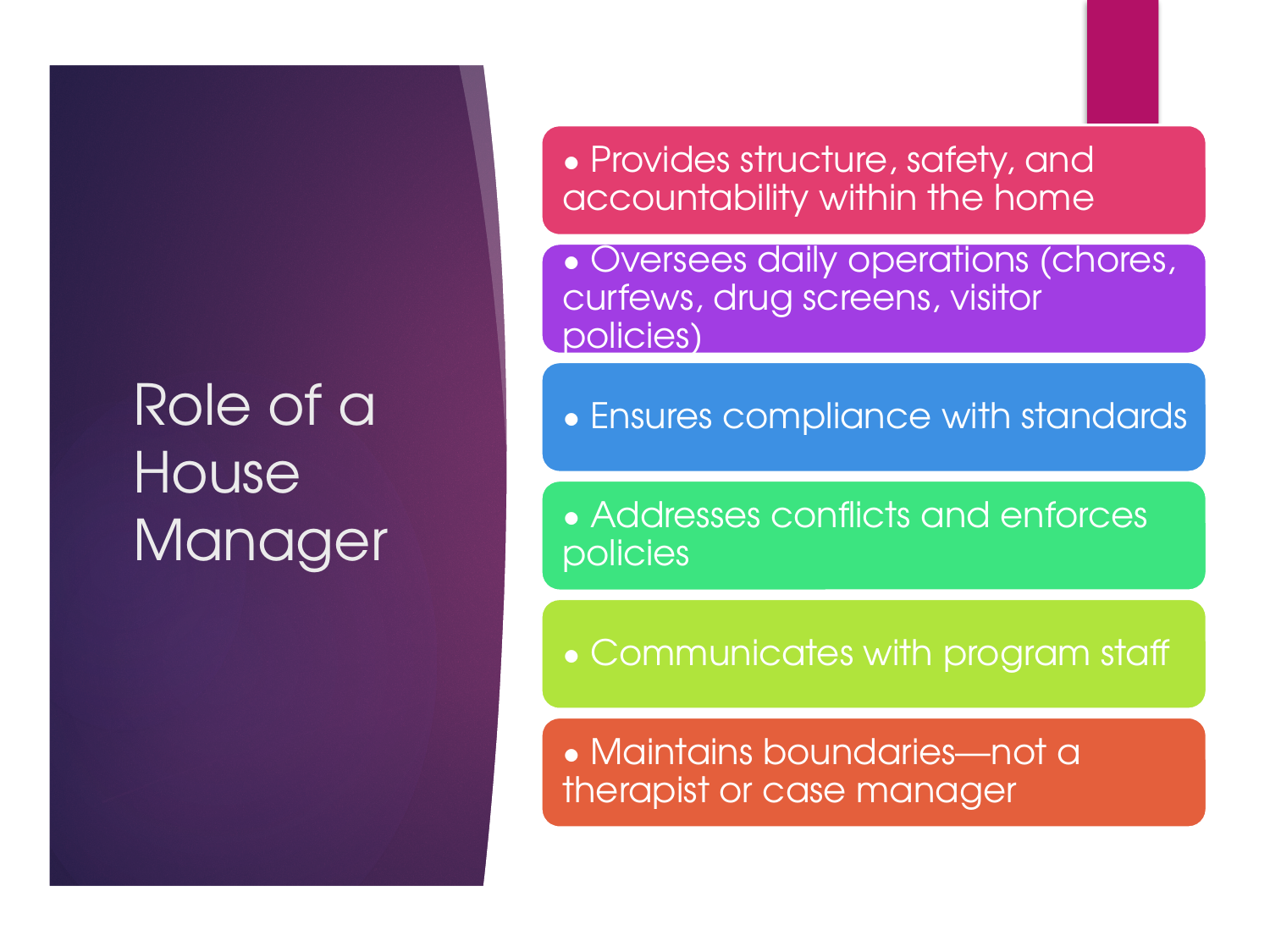

• Provides structure, safety, and accountability within the home
• Oversees daily operations (chores, curfews, drug screens, visitor policies)
• Ensures compliance with standards
• Addresses conflicts and enforces policies
• Communicates with program staff
• Maintains boundaries—not a therapist or case manager
# Role of a House Manager